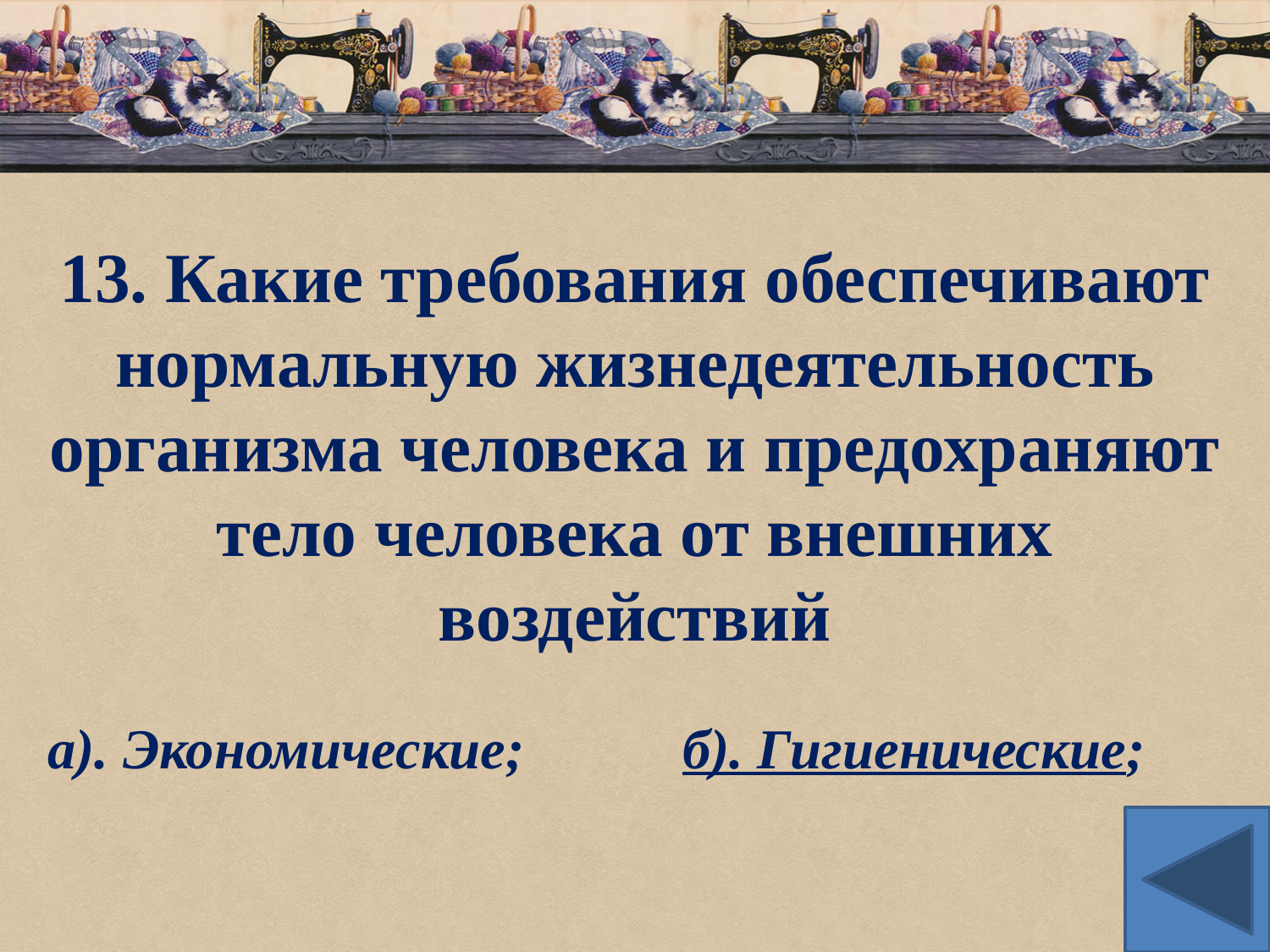

13. Какие требования обеспечивают нормальную жизнедеятельность организма человека и предохраняют тело человека от внешних воздействий
а). Экономические; 		б). Гигиенические;